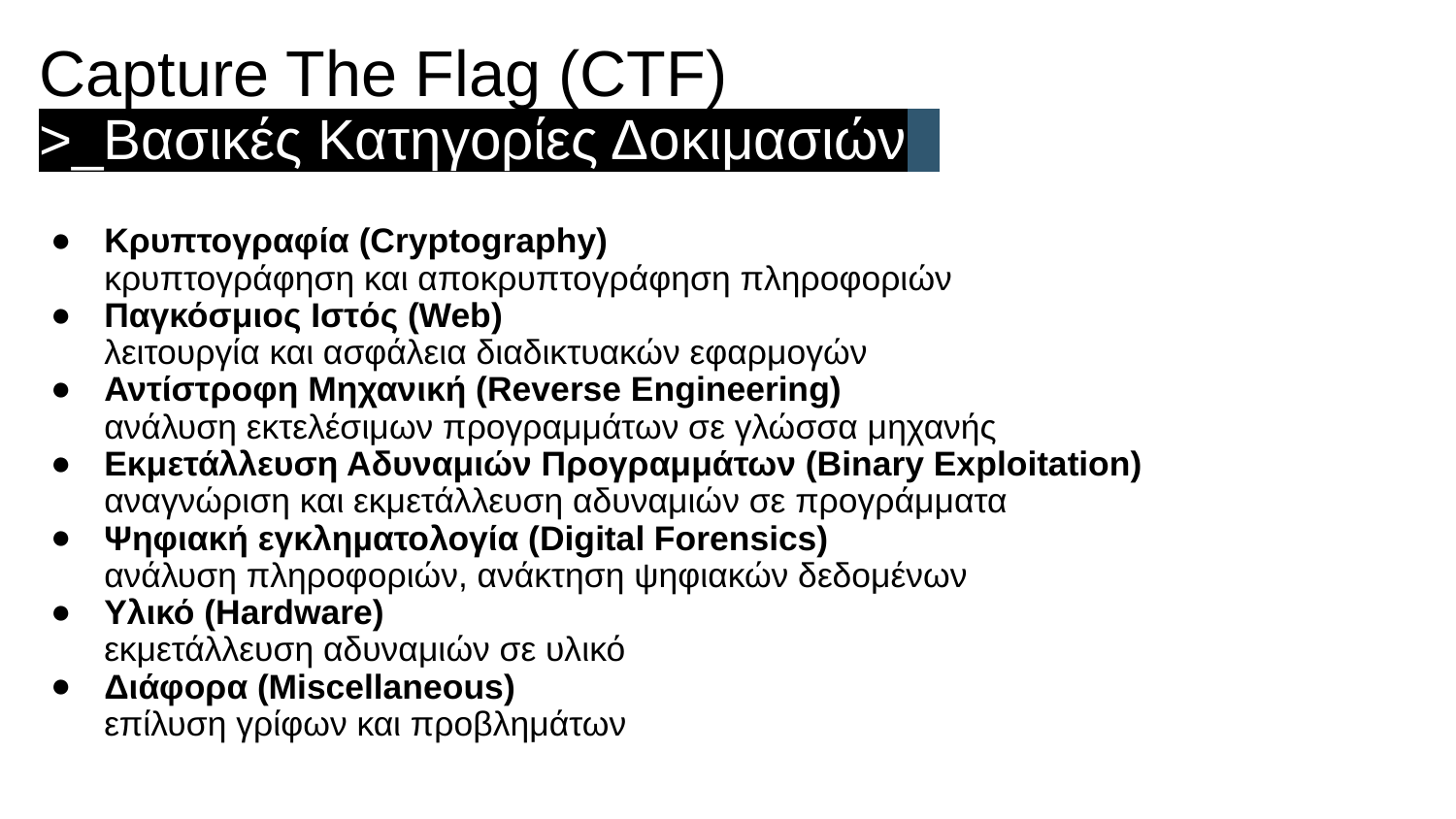

Capture The Flag (CTF)
>_Βασικές Κατηγορίες Δοκιμασιών
Κρυπτογραφία (Cryptography)
κρυπτογράφηση και αποκρυπτογράφηση πληροφοριών
Παγκόσμιος Ιστός (Web)
λειτουργία και ασφάλεια διαδικτυακών εφαρμογών
Αντίστροφη Μηχανική (Reverse Engineering)
ανάλυση εκτελέσιμων προγραμμάτων σε γλώσσα μηχανής
Εκμετάλλευση Αδυναμιών Προγραμμάτων (Binary Exploitation)
αναγνώριση και εκμετάλλευση αδυναμιών σε προγράμματα
Ψηφιακή εγκληµατολογία (Digital Forensics)
ανάλυση πληροφοριών, ανάκτηση ψηφιακών δεδομένων
Υλικό (Hardware)
εκμετάλλευση αδυναμιών σε υλικό
Διάφορα (Miscellaneous)
επίλυση γρίφων και προβλημάτων